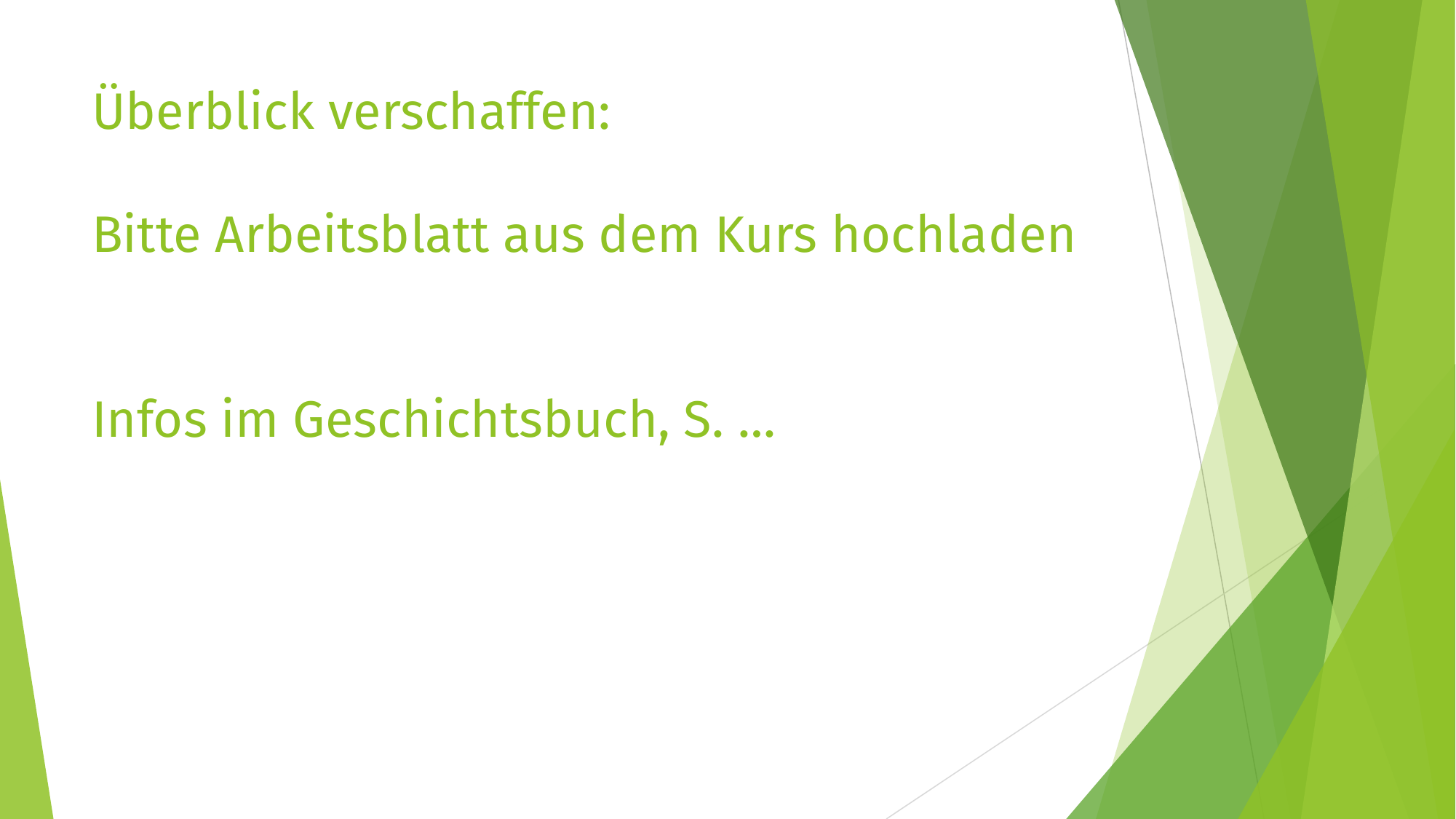

# Überblick verschaffen: Bitte Arbeitsblatt aus dem Kurs hochladen Infos im Geschichtsbuch, S. …